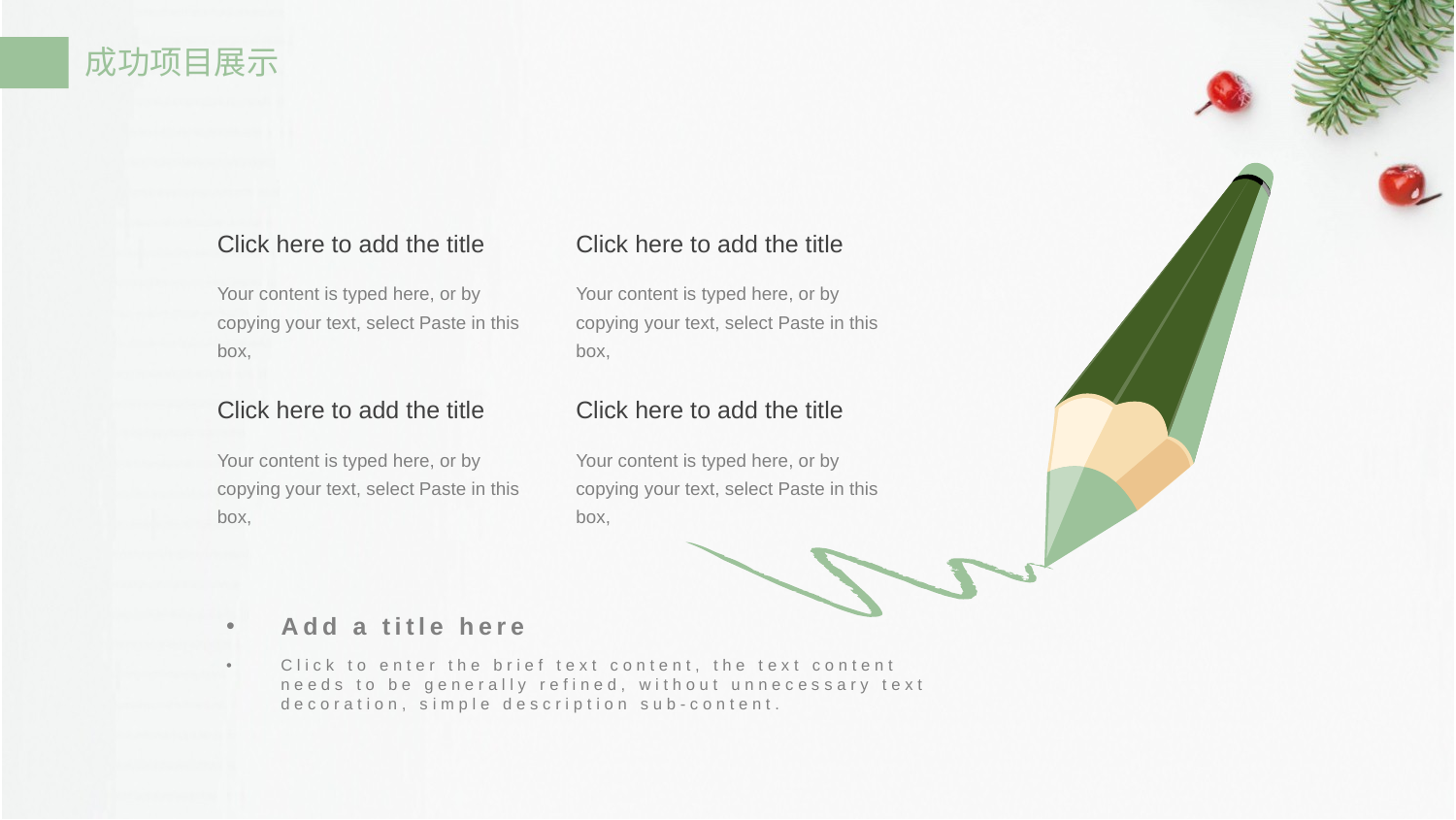

Click here to add the title
Click here to add the title
Your content is typed here, or by copying your text, select Paste in this box,
Your content is typed here, or by copying your text, select Paste in this box,
Click here to add the title
Click here to add the title
Your content is typed here, or by copying your text, select Paste in this box,
Your content is typed here, or by copying your text, select Paste in this box,

Add a title here
Click to enter the brief text content, the text content needs to be generally refined, without unnecessary text decoration, simple description sub-content.